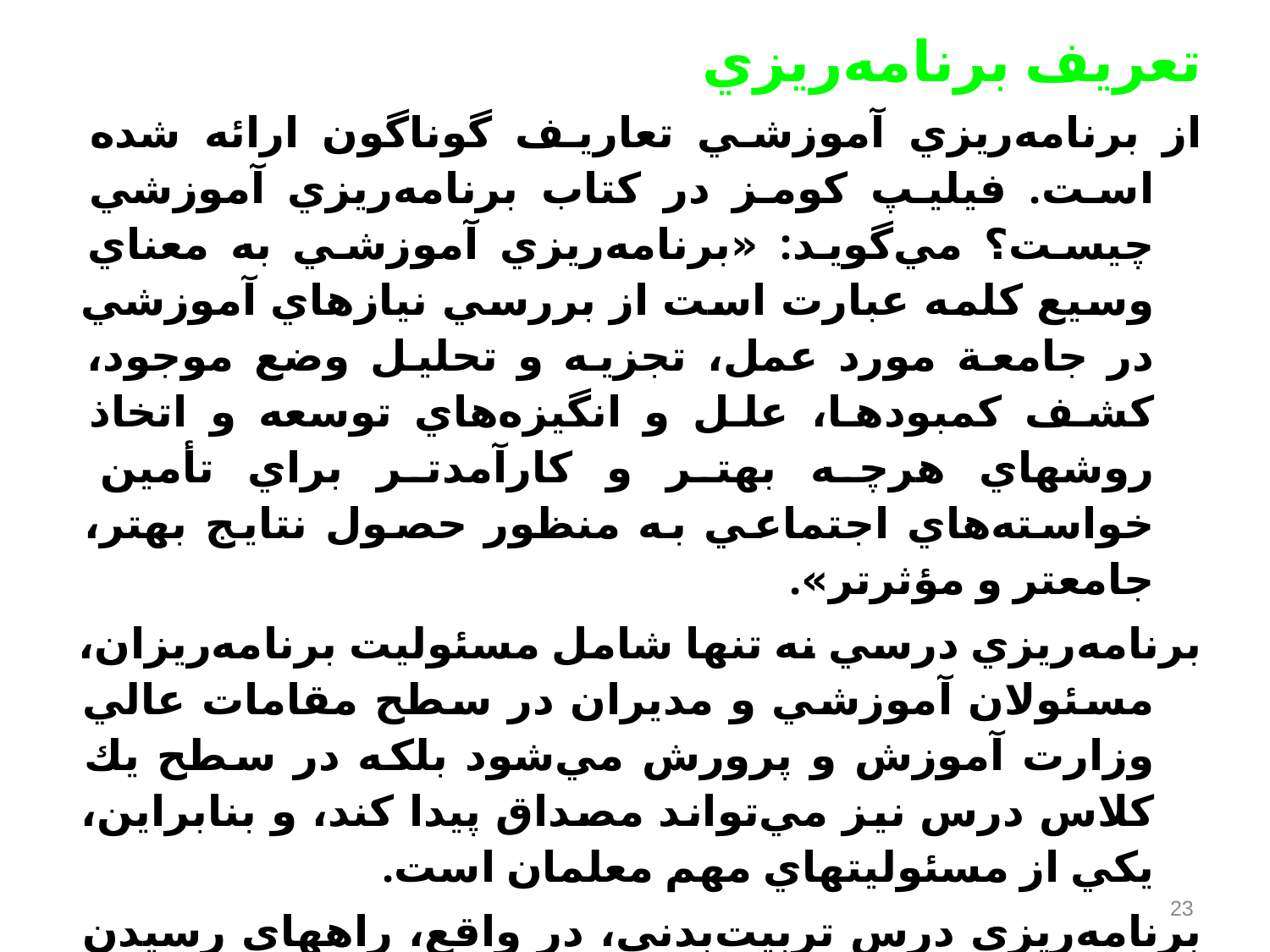

تعريف برنامه‌ريزي‌
از برنامه‌ريزي آموزشي تعاريف گوناگون ارائه شده است‌. فيليپ كومز در كتاب برنامه‌ريزي آموزشي چيست‌؟ مي‌گويد: «برنامه‌ريزي آموزشي به معناي وسيع كلمه عبارت است از بررسي نيازهاي آموزشي در جامعة مورد عمل‌، تجزيه و تحليل وضع موجود، كشف كمبودها، علل و انگيزه‌هاي توسعه و اتخاذ روشهاي هرچه بهتر و كارآمدتر براي تأمين خواسته‌هاي اجتماعي به منظور حصول نتايج بهتر، جامعتر و مؤثرتر».
برنامه‌ريزي درسي نه تنها شامل مسئوليت برنامه‌ريزان‌، مسئولان آموزشي و مديران در سطح مقامات عالي وزارت آموزش و پرورش مي‌شود بلكه در سطح يك كلاس درس نيز مي‌تواند مصداق پيدا كند، و بنابراين‌، يكي از مسئوليتهاي مهم معلمان است‌.
برنامه‌ريزي درس تربيت‌بدني‌، در واقع‌، راههاي رسيدن به اهداف تربيت‌بدني و ورزش در مدارس را نشان مي‌دهد.
23